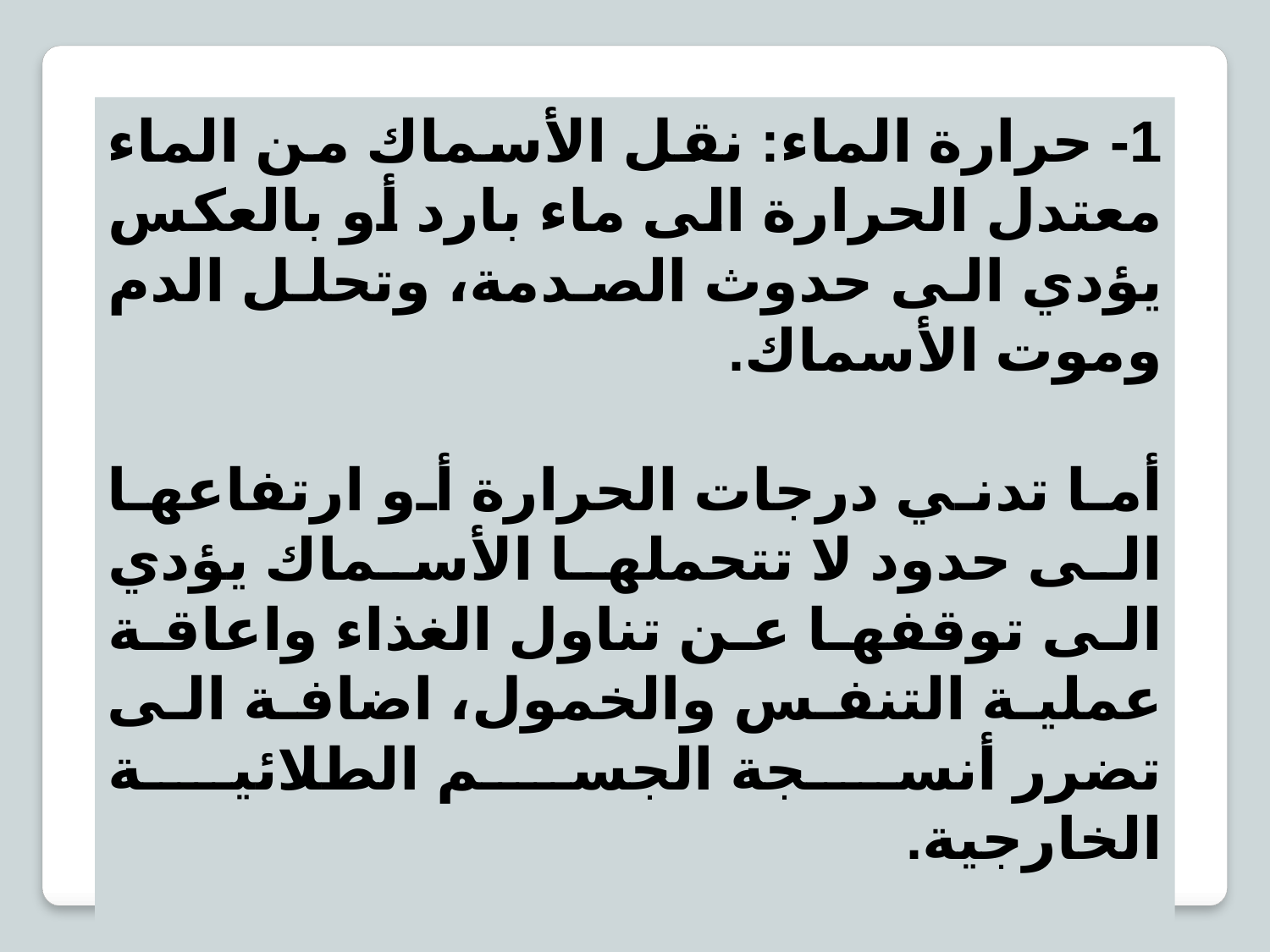

1- حرارة الماء: نقل الأسماك من الماء معتدل الحرارة الى ماء بارد أو بالعكس يؤدي الى حدوث الصدمة، وتحلل الدم وموت الأسماك.

أما تدني درجات الحرارة أو ارتفاعها الى حدود لا تتحملها الأسماك يؤدي الى توقفها عن تناول الغذاء واعاقة عملية التنفس والخمول، اضافة الى تضرر أنسجة الجسم الطلائية الخارجية.